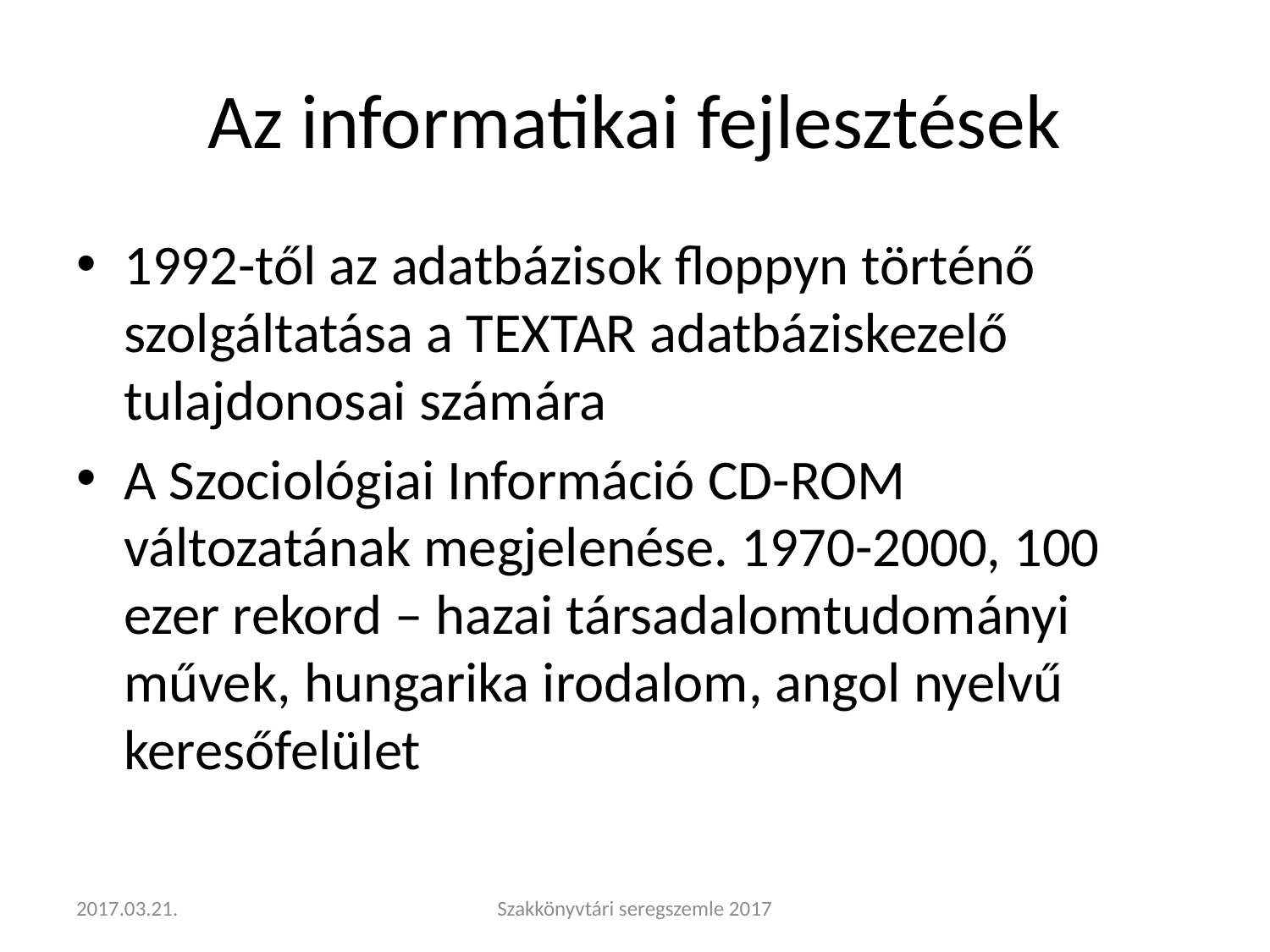

# Az informatikai fejlesztések
1992-től az adatbázisok floppyn történő szolgáltatása a TEXTAR adatbáziskezelő tulajdonosai számára
A Szociológiai Információ CD-ROM változatának megjelenése. 1970-2000, 100 ezer rekord – hazai társadalomtudományi művek, hungarika irodalom, angol nyelvű keresőfelület
2017.03.21.
Szakkönyvtári seregszemle 2017